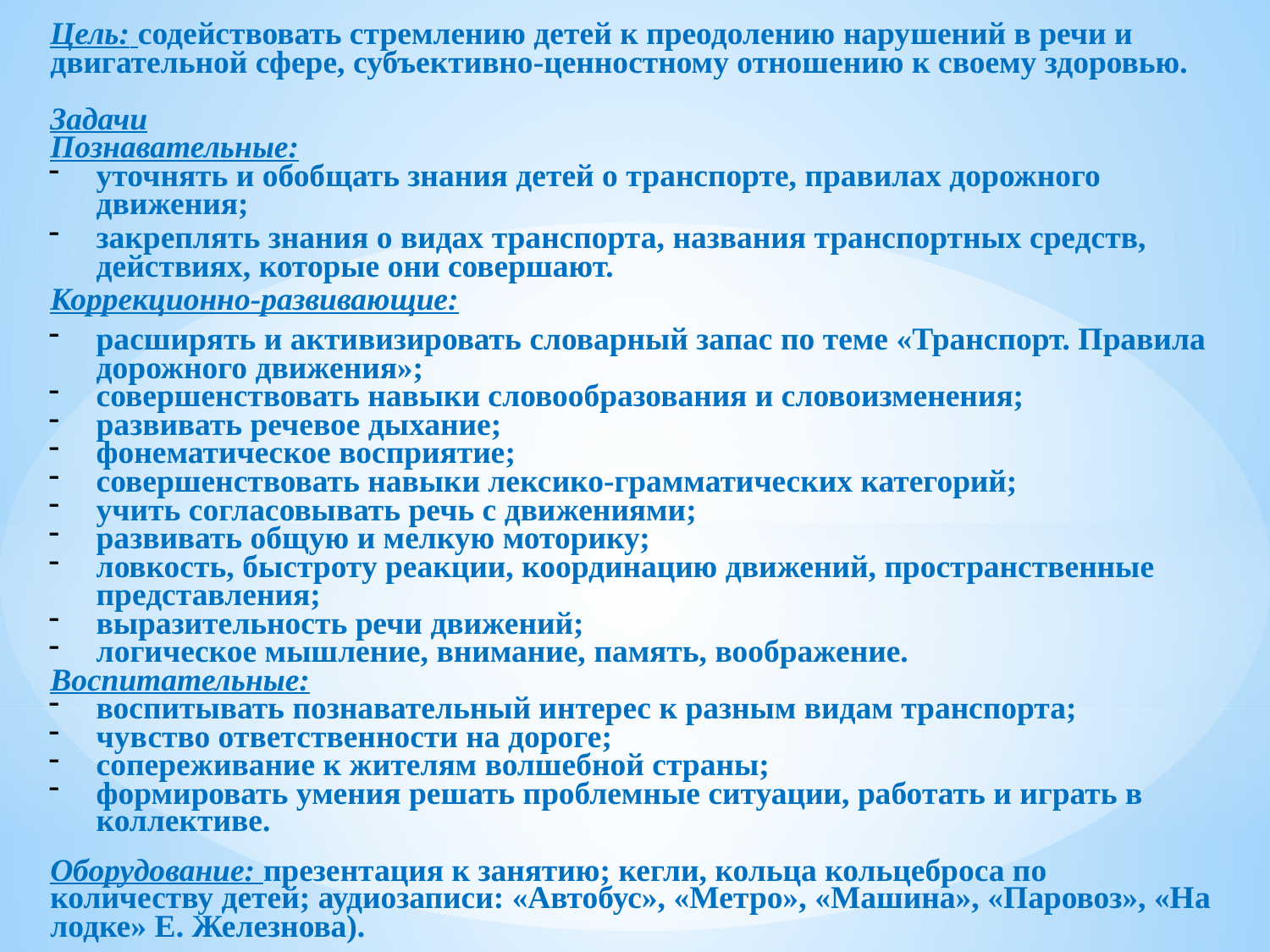

Цель: содействовать стремлению детей к преодолению нарушений в речи и двигательной сфере, субъективно-ценностному отношению к своему здоровью.

Задачи
Познавательные:
уточнять и обобщать знания детей о транспорте, правилах дорожного движения;
закреплять знания о видах транспорта, названия транспортных средств, действиях, которые они совершают.
Коррекционно-развивающие:
расширять и активизировать словарный запас по теме «Транспорт. Правила дорожного движения»;
совершенствовать навыки словообразования и словоизменения;
развивать речевое дыхание;
фонематическое восприятие;
совершенствовать навыки лексико-грамматических категорий;
учить согласовывать речь с движениями;
развивать общую и мелкую моторику;
ловкость, быстроту реакции, координацию движений, пространственные представления;
выразительность речи движений;
логическое мышление, внимание, память, воображение.
Воспитательные:
воспитывать познавательный интерес к разным видам транспорта;
чувство ответственности на дороге;
сопереживание к жителям волшебной страны;
формировать умения решать проблемные ситуации, работать и играть в коллективе.
Оборудование: презентация к занятию; кегли, кольца кольцеброса по количеству детей; аудиозаписи: «Автобус», «Метро», «Машина», «Паровоз», «На лодке» Е. Железнова).